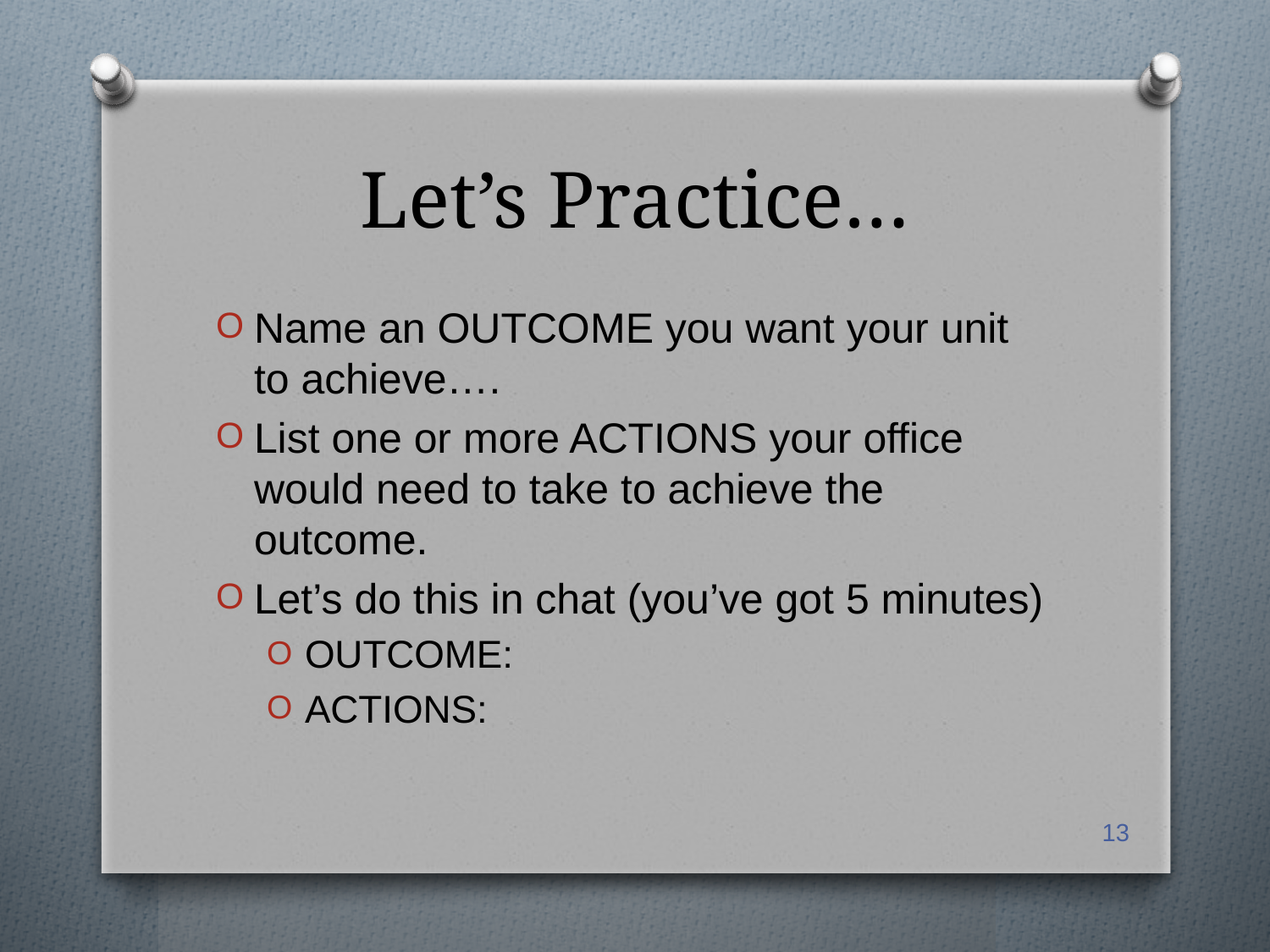

# Let’s Practice…
Name an OUTCOME you want your unit to achieve….
List one or more ACTIONS your office would need to take to achieve the outcome.
Let’s do this in chat (you’ve got 5 minutes)
OUTCOME:
ACTIONS:
13